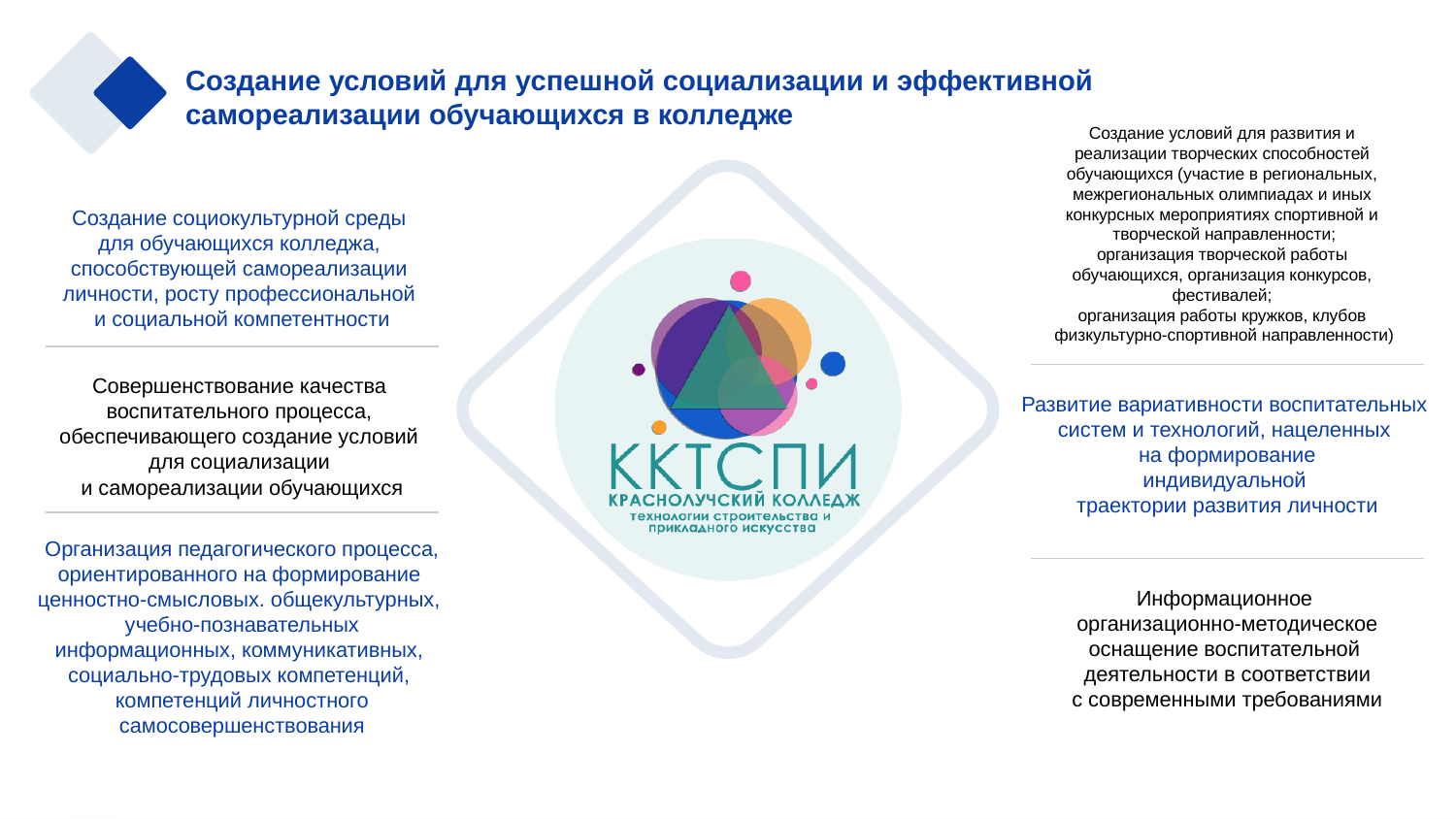

Создание условий для успешной социализации и эффективной самореализации обучающихся в колледже
Создание условий для развития и
реализации творческих способностей
обучающихся (участие в региональных,
межрегиональных олимпиадах и иных
конкурсных мероприятиях спортивной и
творческой направленности;
организация творческой работы
обучающихся, организация конкурсов,
фестивалей;
организация работы кружков, клубов
физкультурно-спортивной направленности)
Развитие вариативности воспитательных
систем и технологий, нацеленных
на формирование
индивидуальной
траектории развития личности
Информационное
организационно-методическое
оснащение воспитательной
деятельности в соответствии
с современными требованиями

Создание социокультурной среды
для обучающихся колледжа,
способствующей самореализации
личности, росту профессиональной
и социальной компетентности
Совершенствование качества
воспитательного процесса,
обеспечивающего создание условий
для социализации
и самореализации обучающихся
Организация педагогического процесса,
ориентированного на формирование
ценностно-смысловых. общекультурных,
учебно-познавательных
информационных, коммуникативных,
социально-трудовых компетенций,
компетенций личностного
самосовершенствования